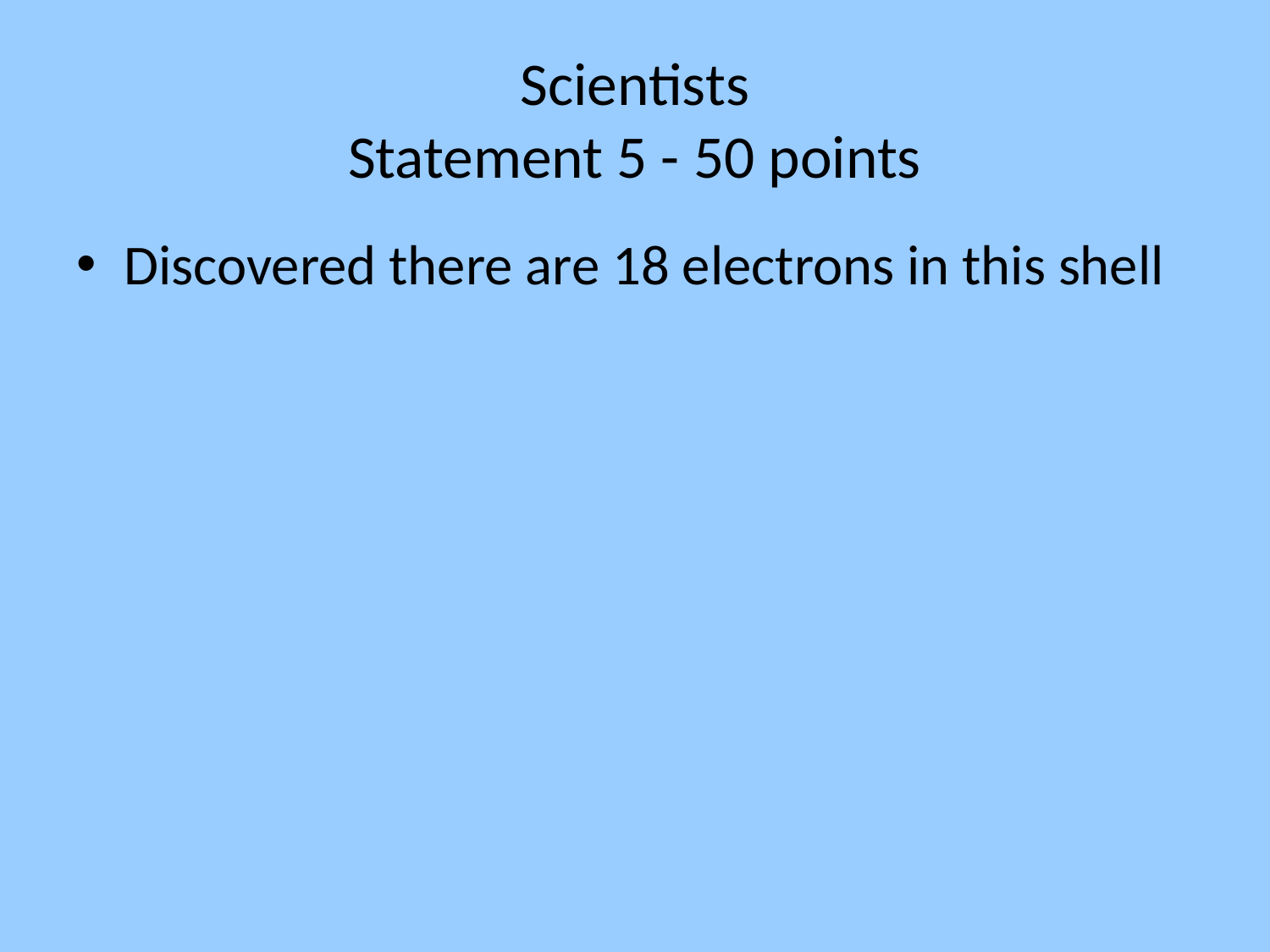

# Scientists Statement 5 - 50 points
Discovered there are 18 electrons in this shell